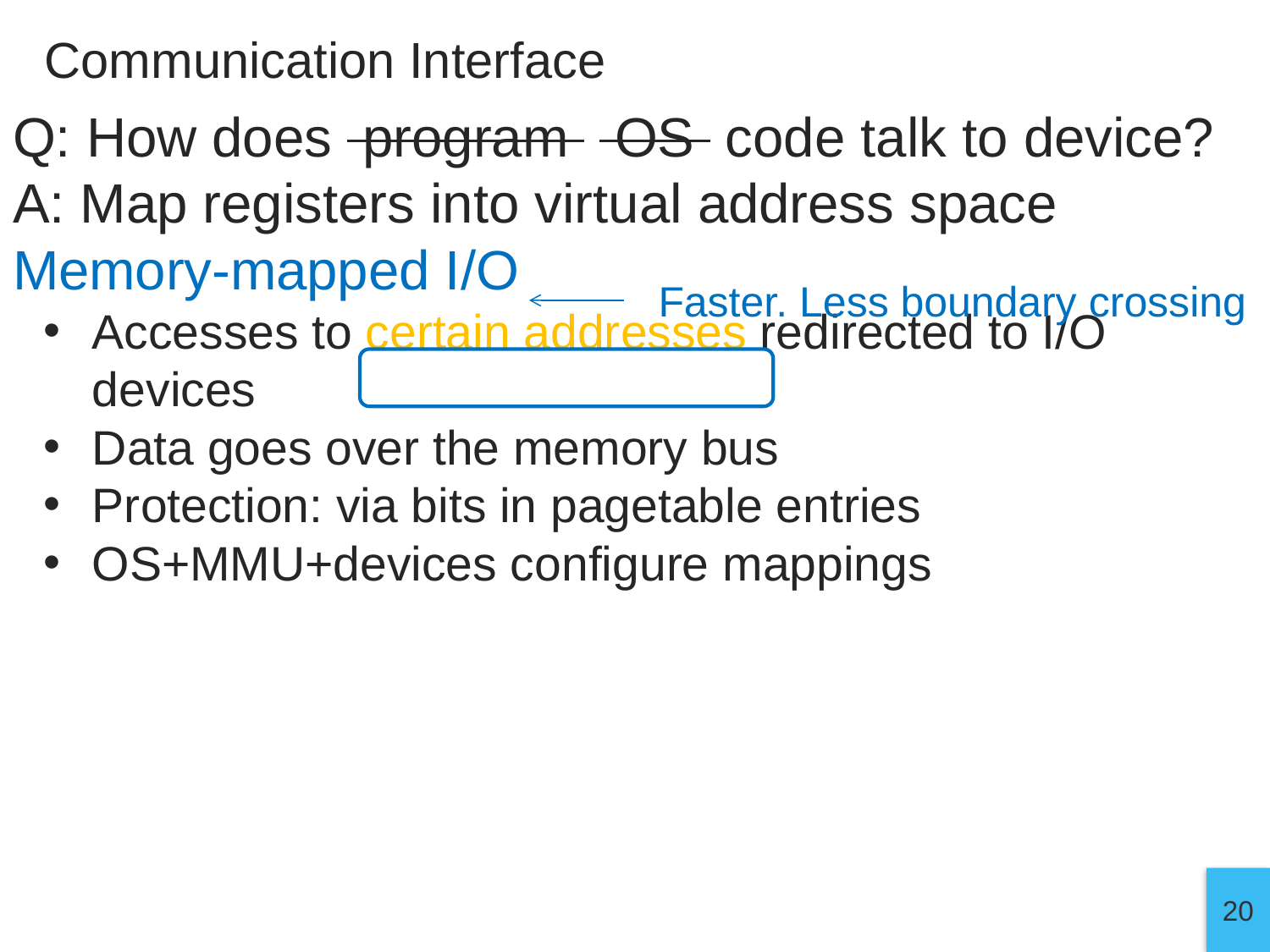

# Communication Interface
Q: How does  program   OS  code talk to device?
A: Map registers into virtual address space
Memory-mapped I/O
Accesses to certain addresses redirected to I/O devices
Data goes over the memory bus
Protection: via bits in pagetable entries
OS+MMU+devices configure mappings
Faster. Less boundary crossing

20